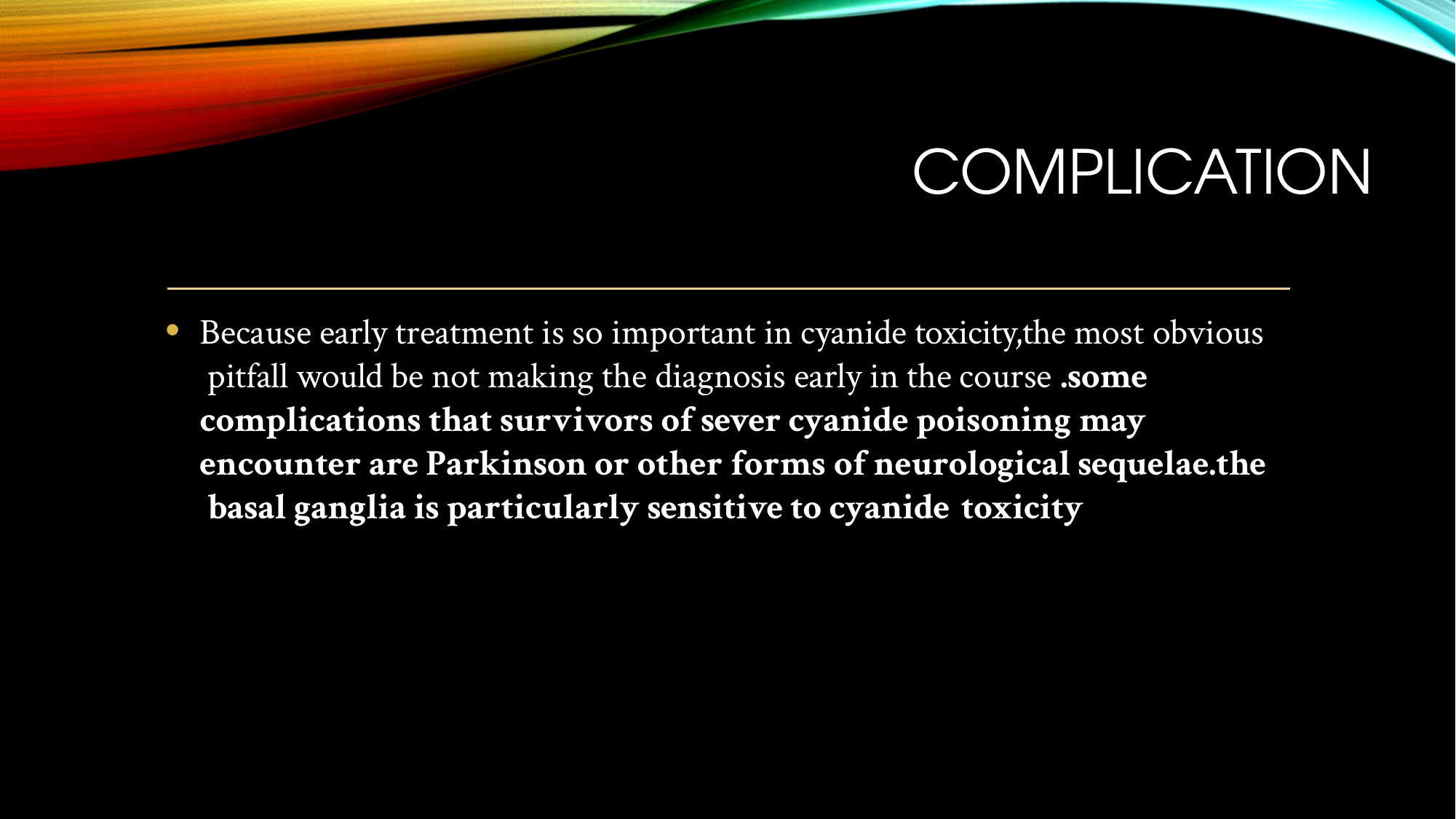

# Complication

Because early treatment is so important in cyanide toxicity,the most obvious  pitfall would be not making the diagnosis early in the course .some  complications that survivors of sever cyanide poisoning may  encounter are Parkinson or other forms of neurological sequelae.the  basal ganglia is particularly sensitive to cyanide toxicity